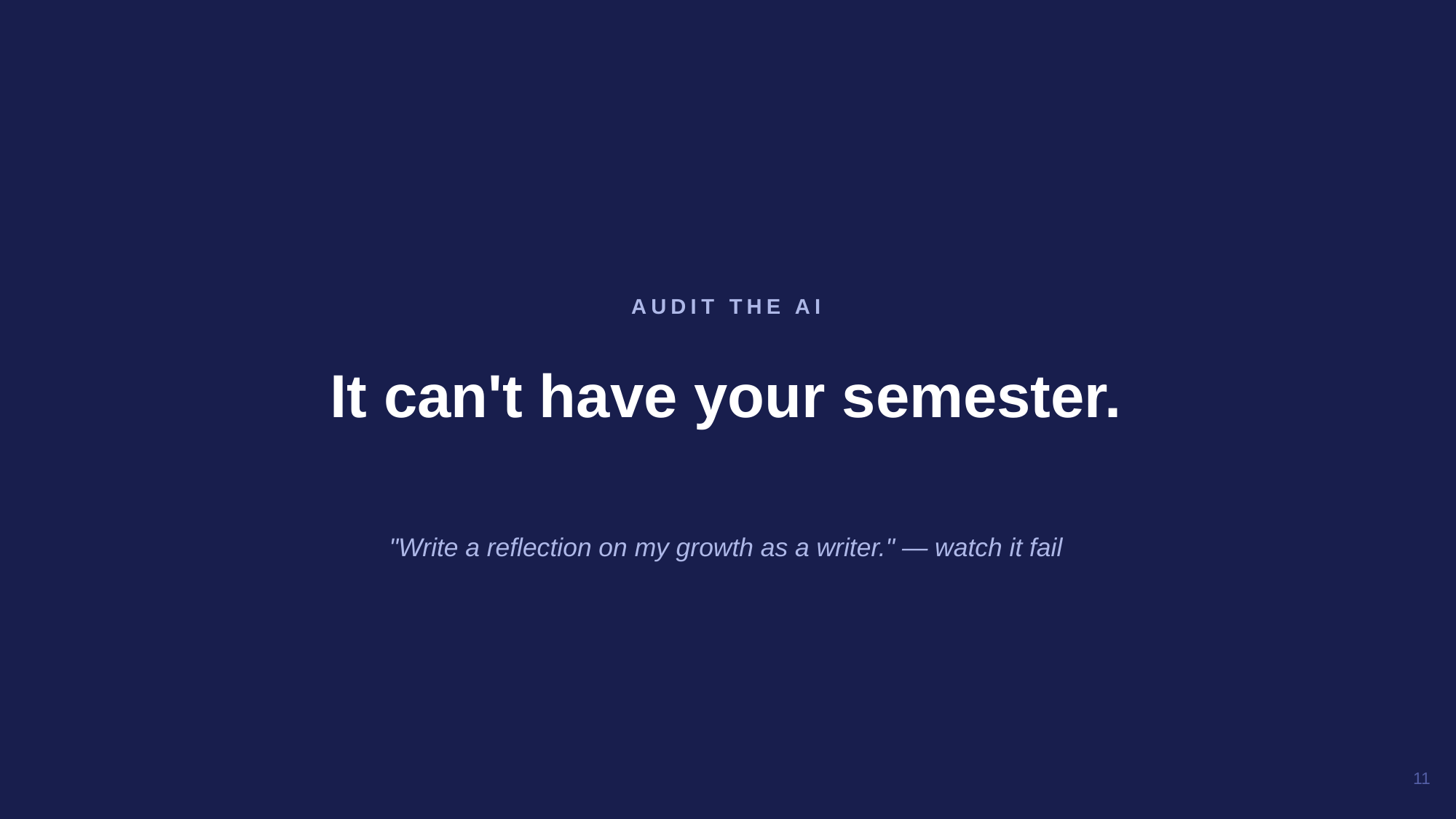

It can't have your semester.
AUDIT THE AI
"Write a reflection on my growth as a writer." — watch it fail
11